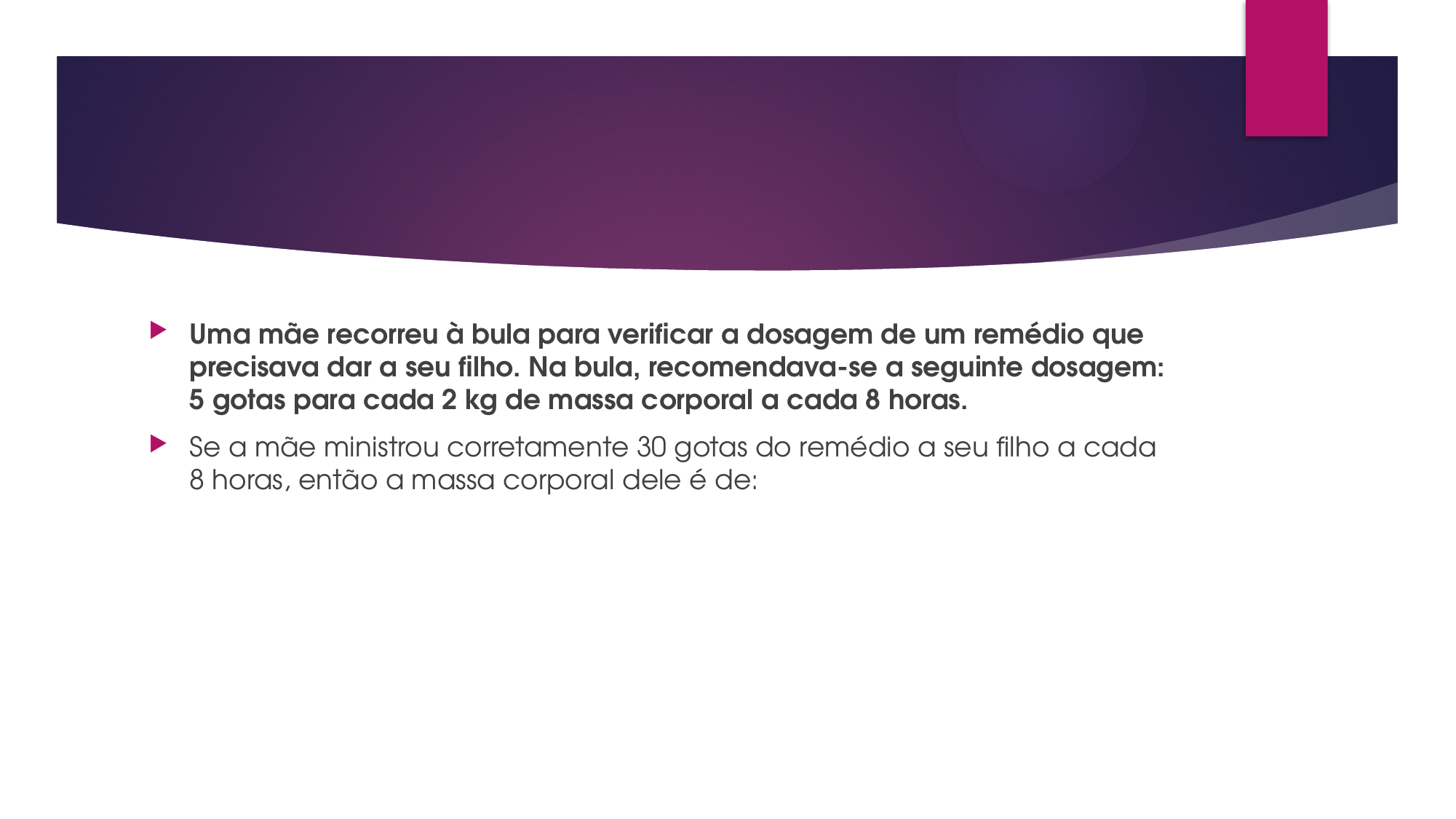

#
Uma mãe recorreu à bula para verificar a dosagem de um remédio que precisava dar a seu filho. Na bula, recomendava-se a seguinte dosagem: 5 gotas para cada 2 kg de massa corporal a cada 8 horas.
Se a mãe ministrou corretamente 30 gotas do remédio a seu filho a cada 8 horas, então a massa corporal dele é de: